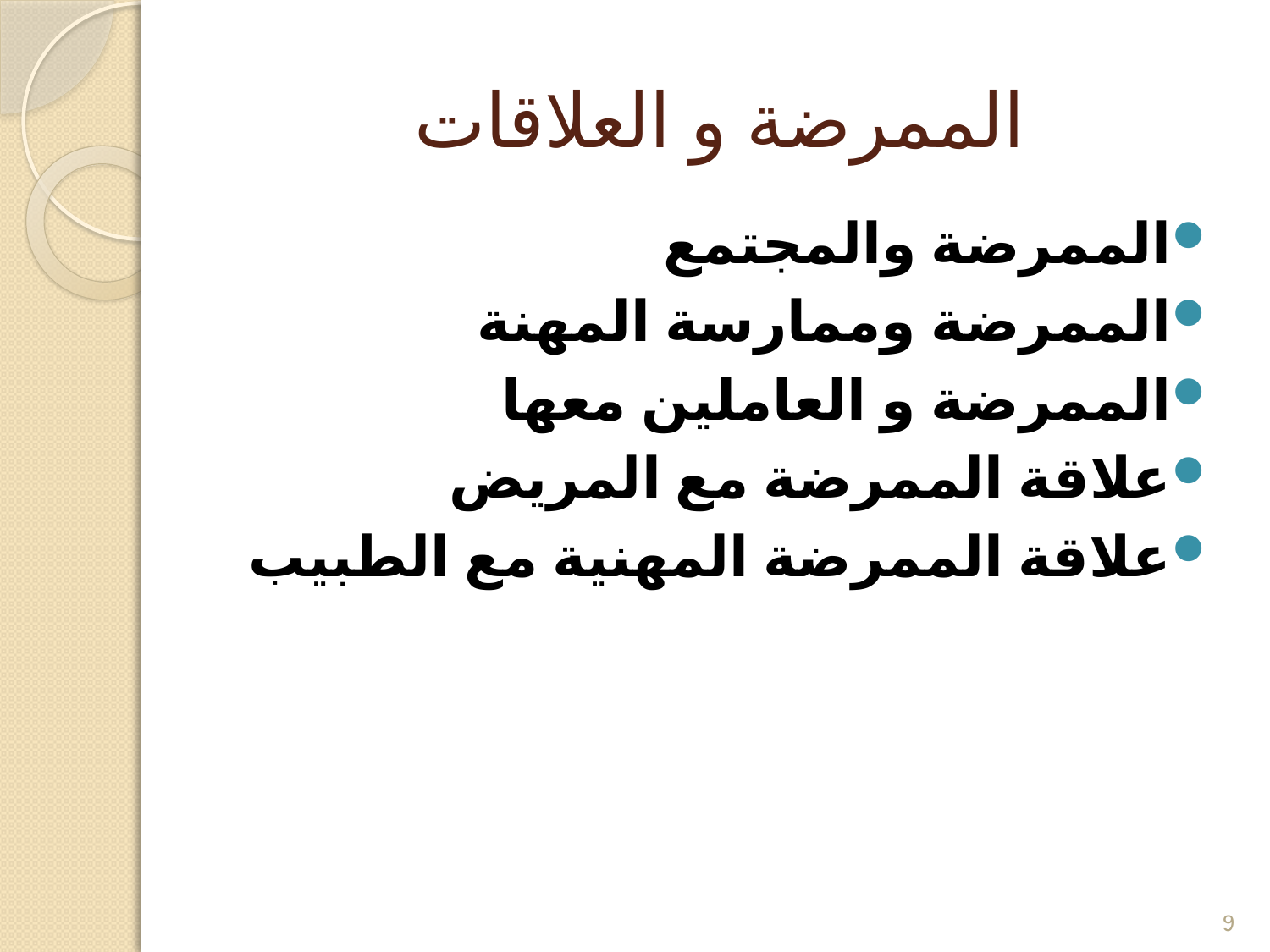

# الممرضة و العلاقات
الممرضة والمجتمع
الممرضة وممارسة المهنة
الممرضة و العاملين معها
علاقة الممرضة مع المريض
علاقة الممرضة المهنية مع الطبيب
9